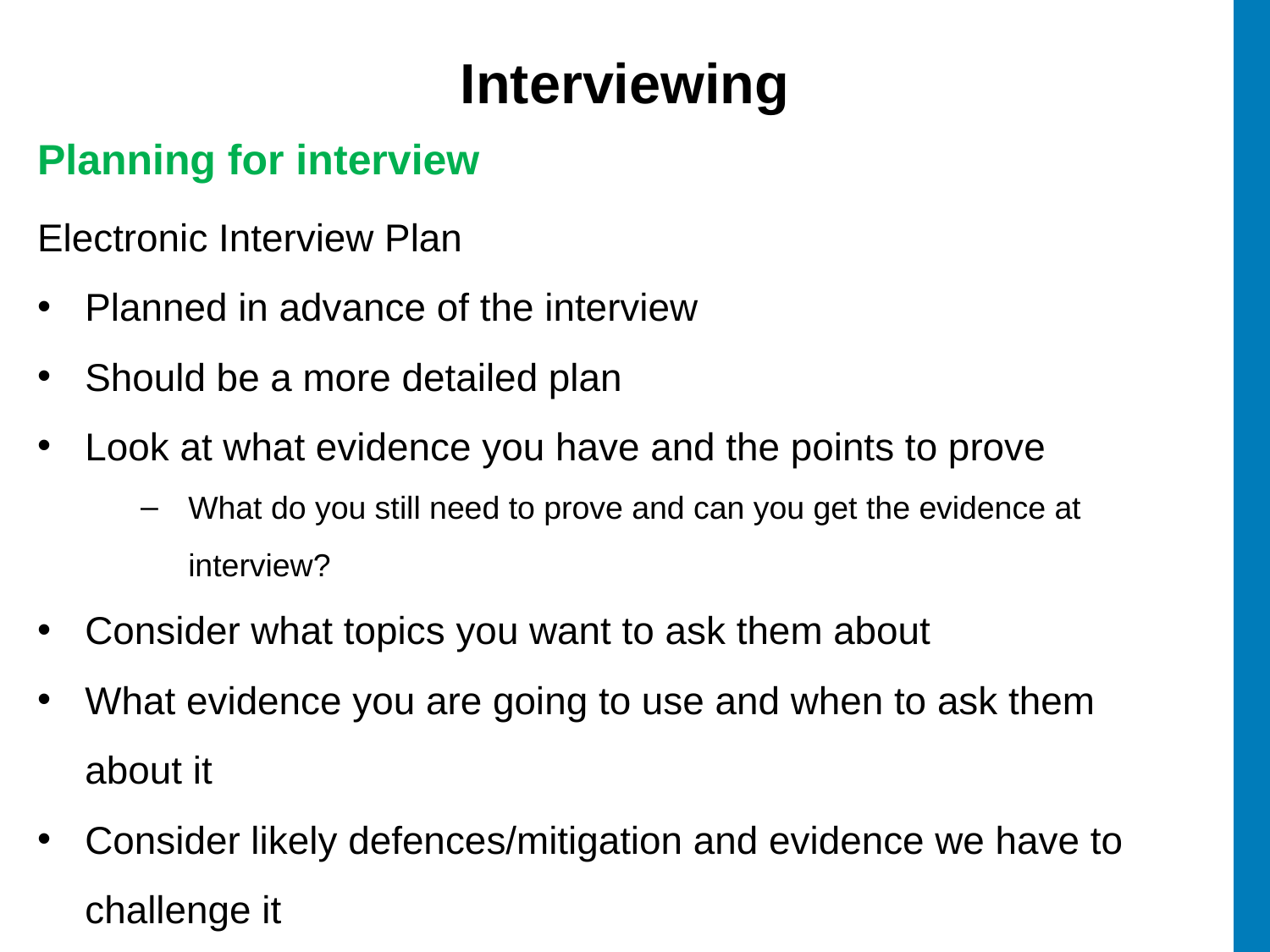

# Interviewing
Planning for interview

Electronic Interview Plan
Planned in advance of the interview
Should be a more detailed plan
Look at what evidence you have and the points to prove
What do you still need to prove and can you get the evidence at interview?
Consider what topics you want to ask them about
What evidence you are going to use and when to ask them about it
Consider likely defences/mitigation and evidence we have to challenge it